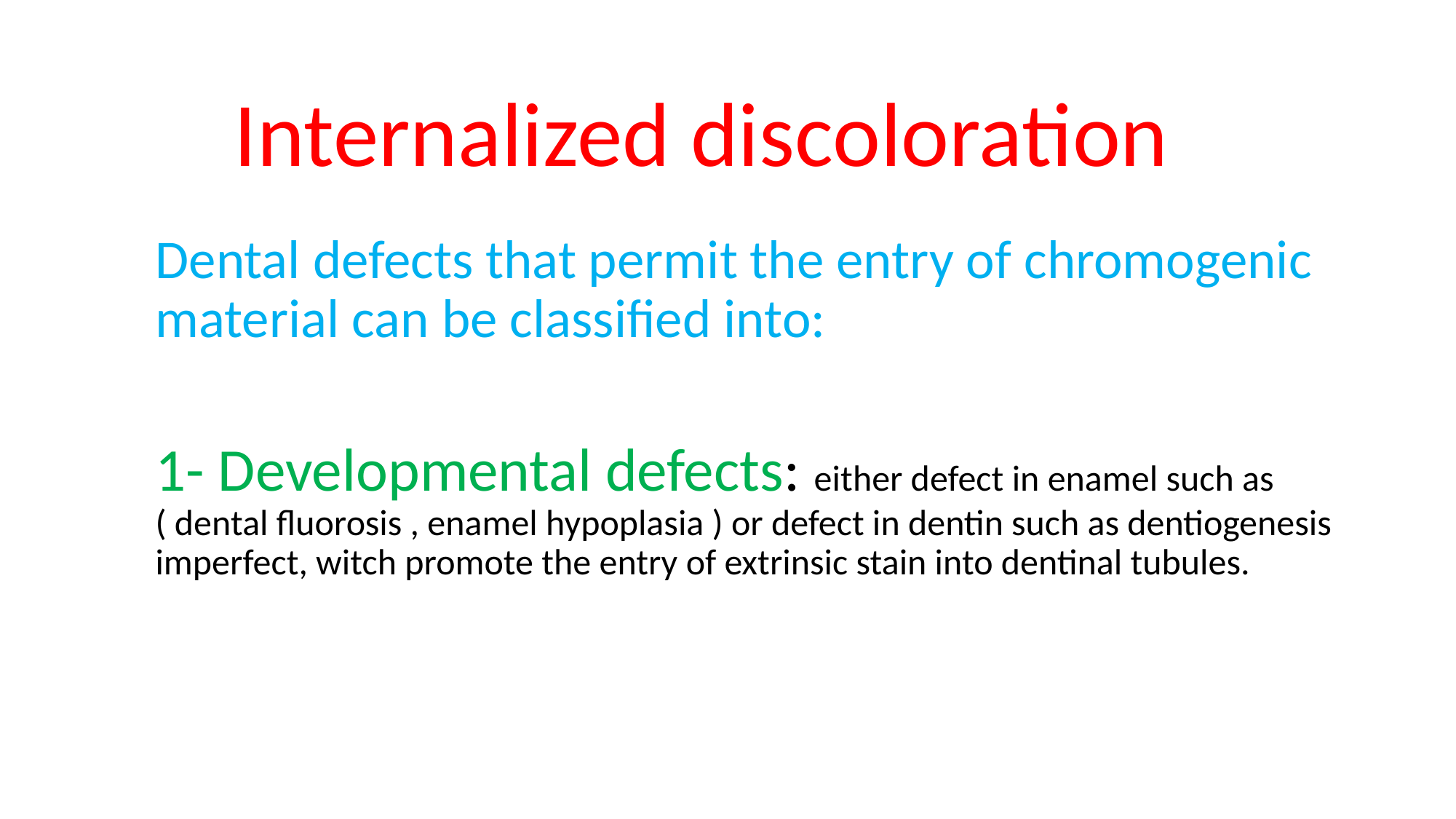

# Internalized discoloration
Dental defects that permit the entry of chromogenic material can be classified into:

1- Developmental defects: either defect in enamel such as ( dental fluorosis , enamel hypoplasia ) or defect in dentin such as dentiogenesis imperfect, witch promote the entry of extrinsic stain into dentinal tubules.